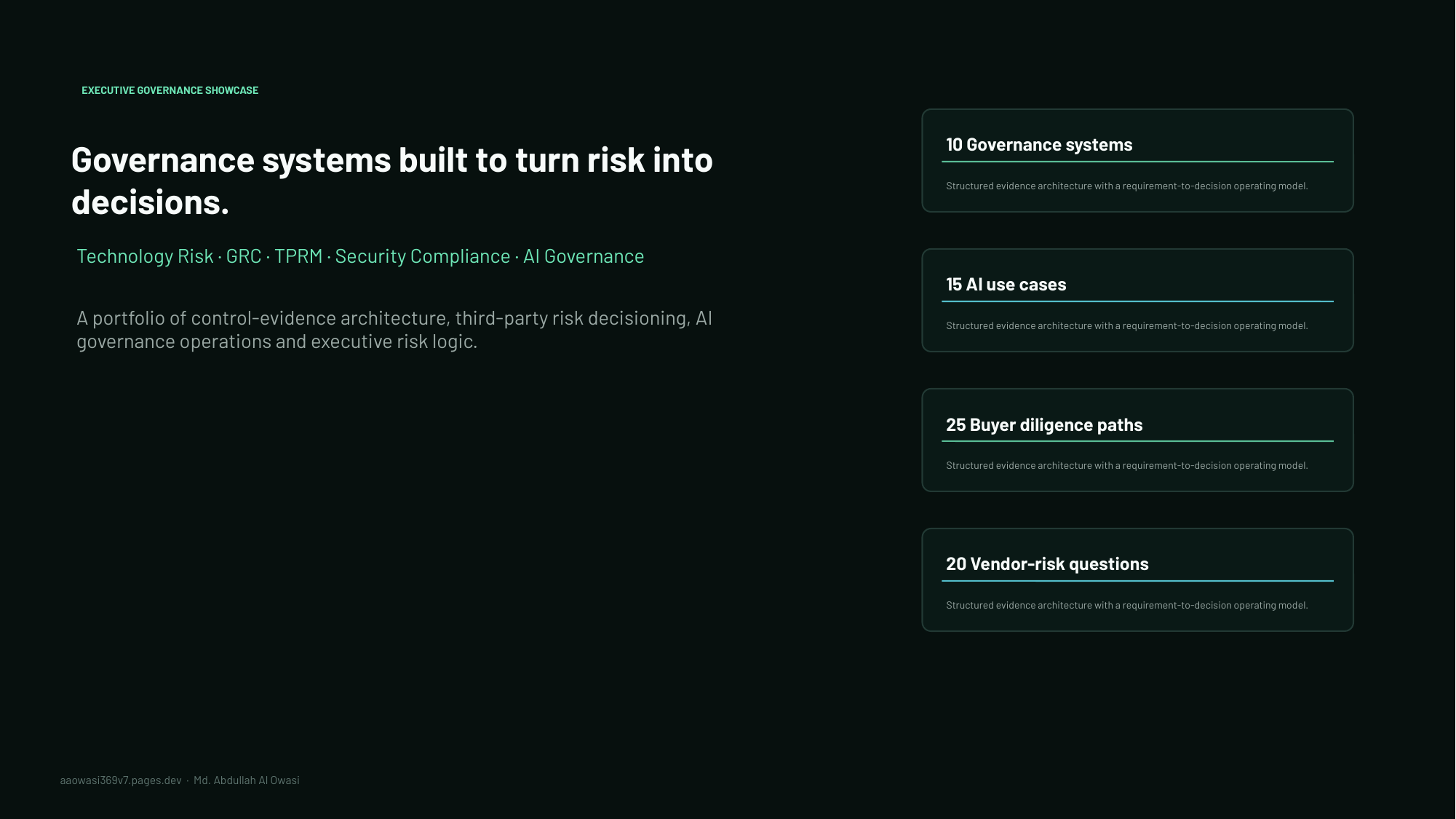

EXECUTIVE GOVERNANCE SHOWCASE

10 Governance systems
Governance systems built to turn risk into decisions.

Structured evidence architecture with a requirement-to-decision operating model.
Technology Risk · GRC · TPRM · Security Compliance · AI Governance

15 AI use cases
A portfolio of control-evidence architecture, third-party risk decisioning, AI governance operations and executive risk logic.

Structured evidence architecture with a requirement-to-decision operating model.

25 Buyer diligence paths

Structured evidence architecture with a requirement-to-decision operating model.

20 Vendor-risk questions

Structured evidence architecture with a requirement-to-decision operating model.
aaowasi369v7.pages.dev  ·  Md. Abdullah Al Owasi